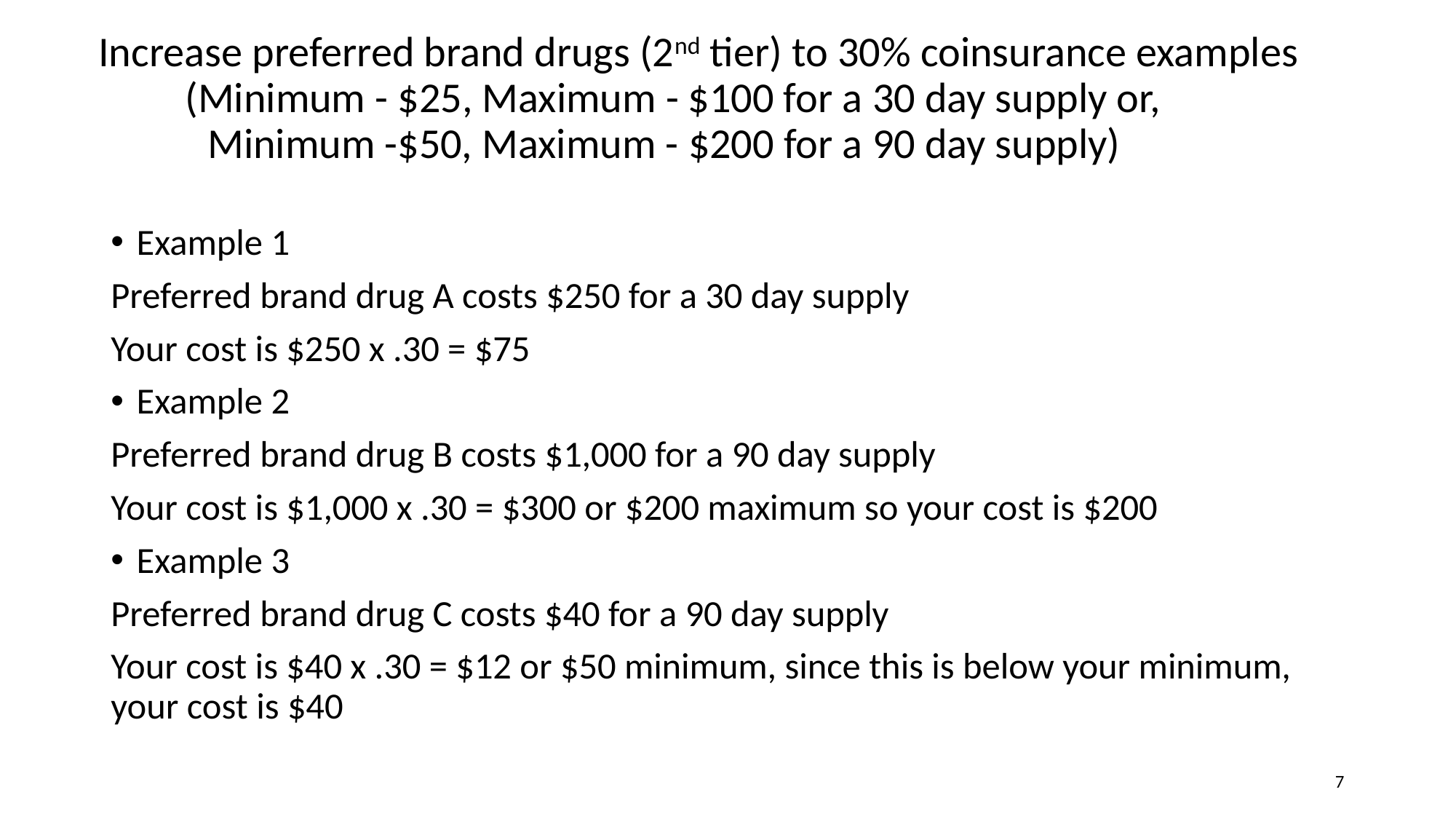

# Increase preferred brand drugs (2nd tier) to 30% coinsurance examples (Minimum - $25, Maximum - $100 for a 30 day supply or, Minimum -$50, Maximum - $200 for a 90 day supply)
Example 1
Preferred brand drug A costs $250 for a 30 day supply
Your cost is $250 x .30 = $75
Example 2
Preferred brand drug B costs $1,000 for a 90 day supply
Your cost is $1,000 x .30 = $300 or $200 maximum so your cost is $200
Example 3
Preferred brand drug C costs $40 for a 90 day supply
Your cost is $40 x .30 = $12 or $50 minimum, since this is below your minimum, your cost is $40
7